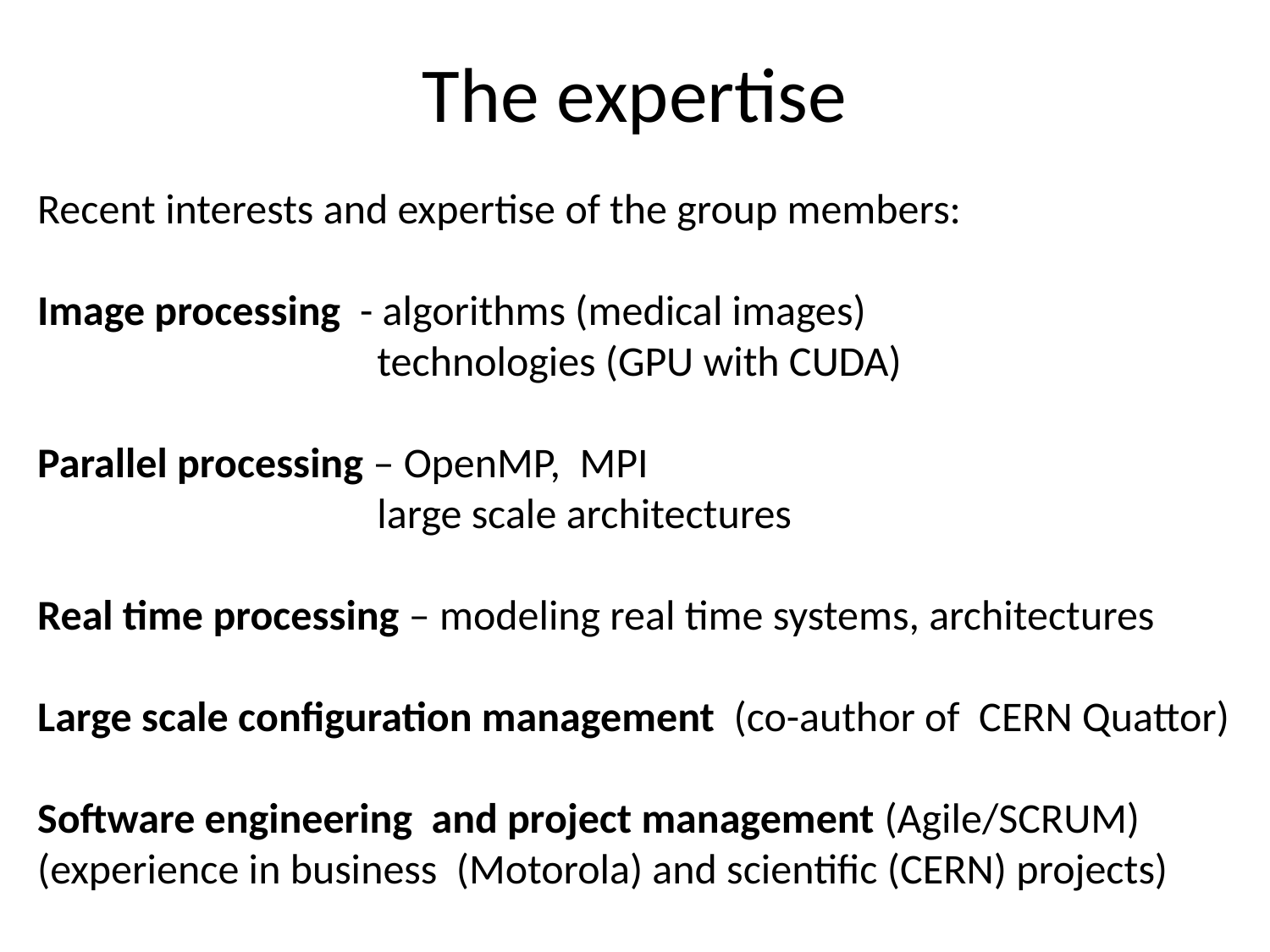

# The expertise
Recent interests and expertise of the group members:

Image processing  - algorithms (medical images)
		         technologies (GPU with CUDA)

Parallel processing – OpenMP,  MPI
		         large scale architectures

Real time processing – modeling real time systems, architectures

Large scale configuration management  (co-author of  CERN Quattor)

Software engineering  and project management (Agile/SCRUM) (experience in business  (Motorola) and scientific (CERN) projects)